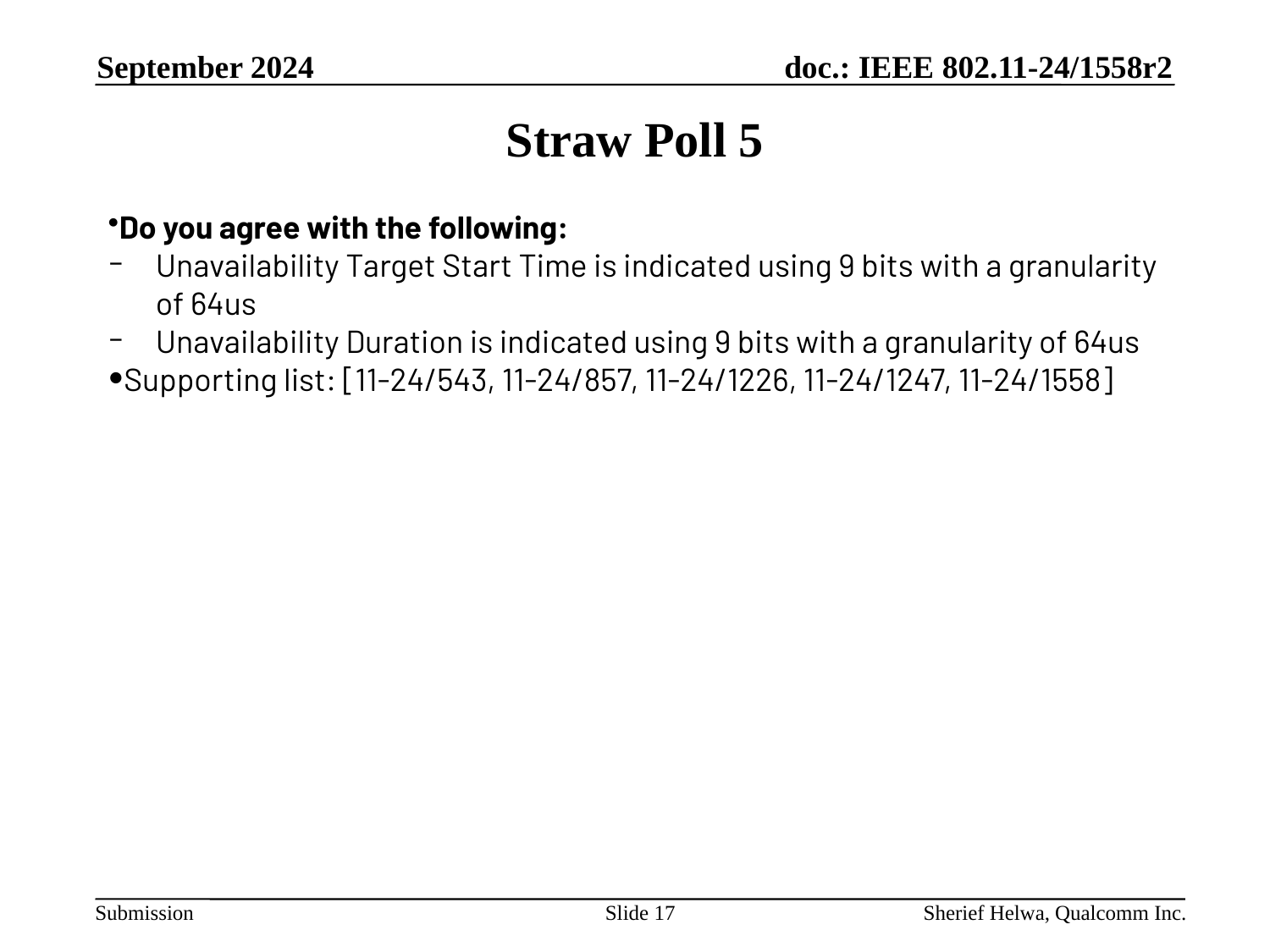

September 2024
# Straw Poll 5
Do you agree with the following:
Unavailability Target Start Time is indicated using 9 bits with a granularity of 64us
Unavailability Duration is indicated using 9 bits with a granularity of 64us
Supporting list: [11-24/543, 11-24/857, 11-24/1226, 11-24/1247, 11-24/1558]

Slide 17
Sherief Helwa, Qualcomm Inc.